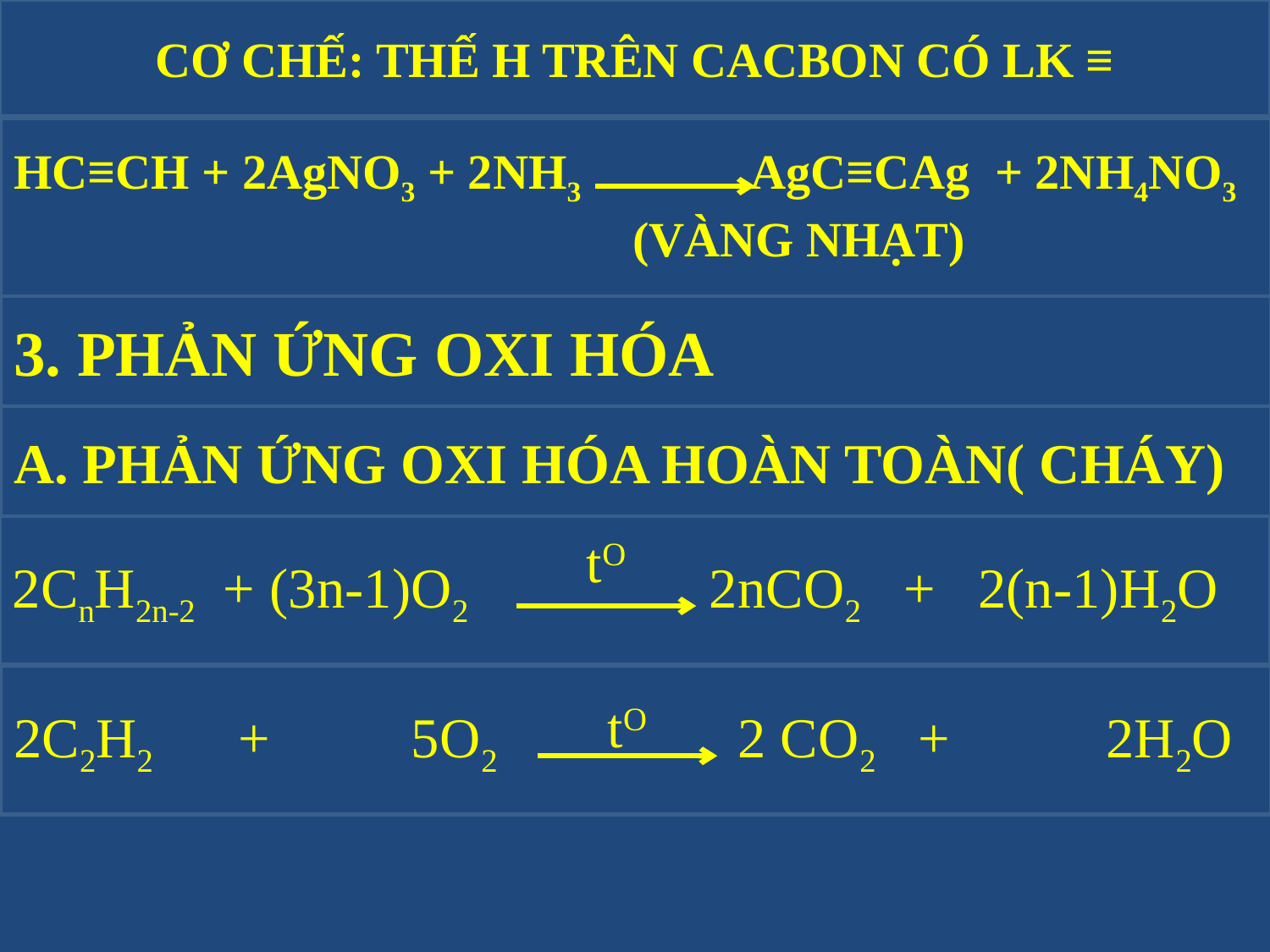

CƠ CHẾ: THẾ H TRÊN CACBON CÓ LK ≡
HC≡CH + 2AgNO3 + 2NH3              AgC≡CAg  + 2NH4NO3
                                                                                      (VÀNG NHẠT)
3. PHẢN ỨNG OXI HÓA
A. PHẢN ỨNG OXI HÓA HOÀN TOÀN( CHÁY)
2CnH2n-2  + (3n-1)O2                 2nCO2   +   2(n-1)H2O
tO
2C2H2      +          5O2                 2 CO2   +           2H2O
tO